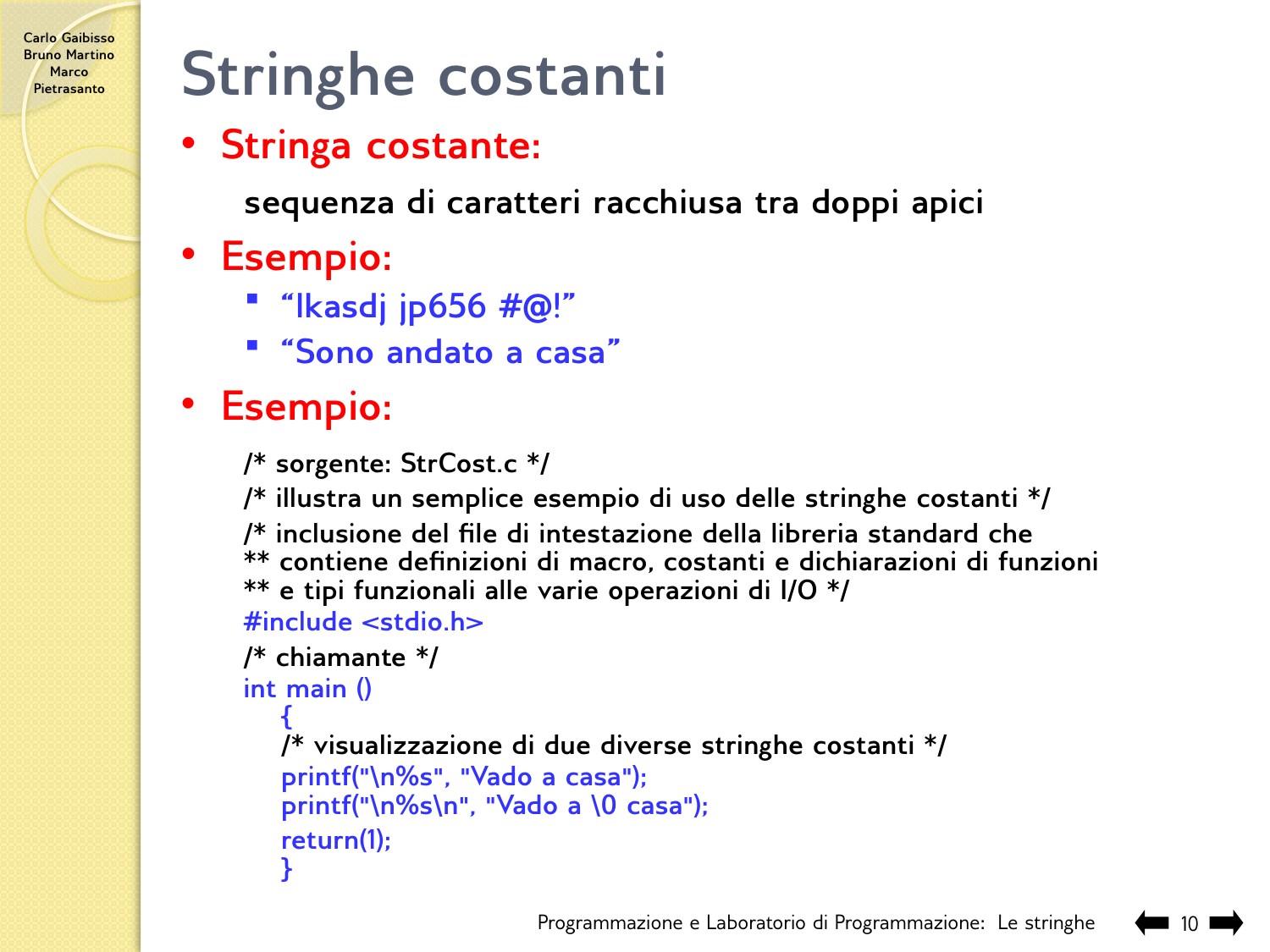

# Stringhe costanti
Stringa costante:
sequenza di caratteri racchiusa tra doppi apici
Esempio:
“lkasdj jp656 #@!”
“Sono andato a casa”
Esempio:
	/* sorgente: StrCost.c */
	/* illustra un semplice esempio di uso delle stringhe costanti */
	/* inclusione del file di intestazione della libreria standard che
	** contiene definizioni di macro, costanti e dichiarazioni di funzioni
	** e tipi funzionali alle varie operazioni di I/O */
	#include <stdio.h>
	/* chiamante */
	int main ()
 		{
		/* visualizzazione di due diverse stringhe costanti */
		printf("\n%s", "Vado a casa");
		printf("\n%s\n", "Vado a \0 casa");
		return(1);
		}
Programmazione e Laboratorio di Programmazione:  Le stringhe
10